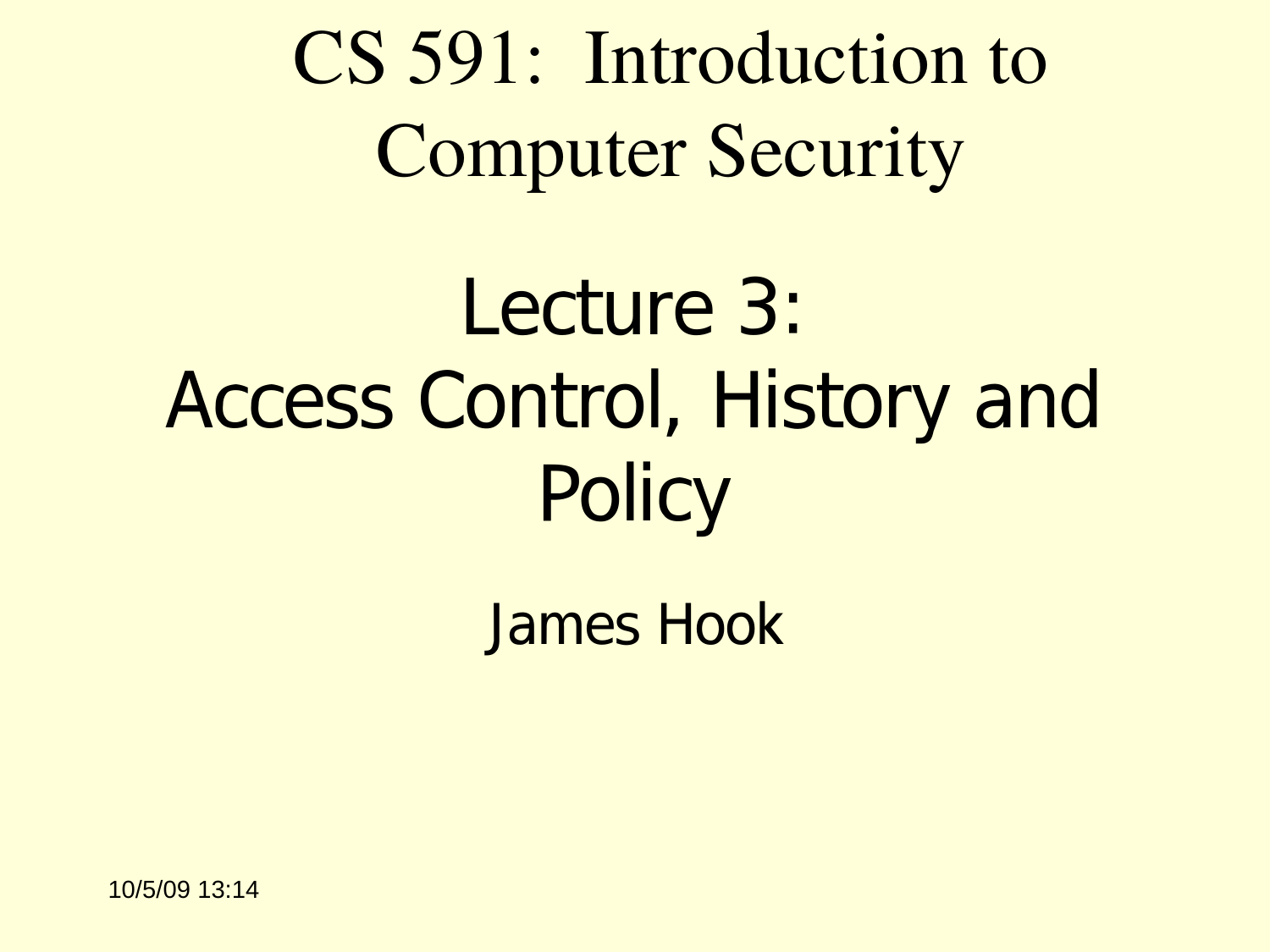

CS 591:  Introduction to Computer Security
# Lecture 3: Access Control, History and Policy
James Hook
10/5/09 13:14